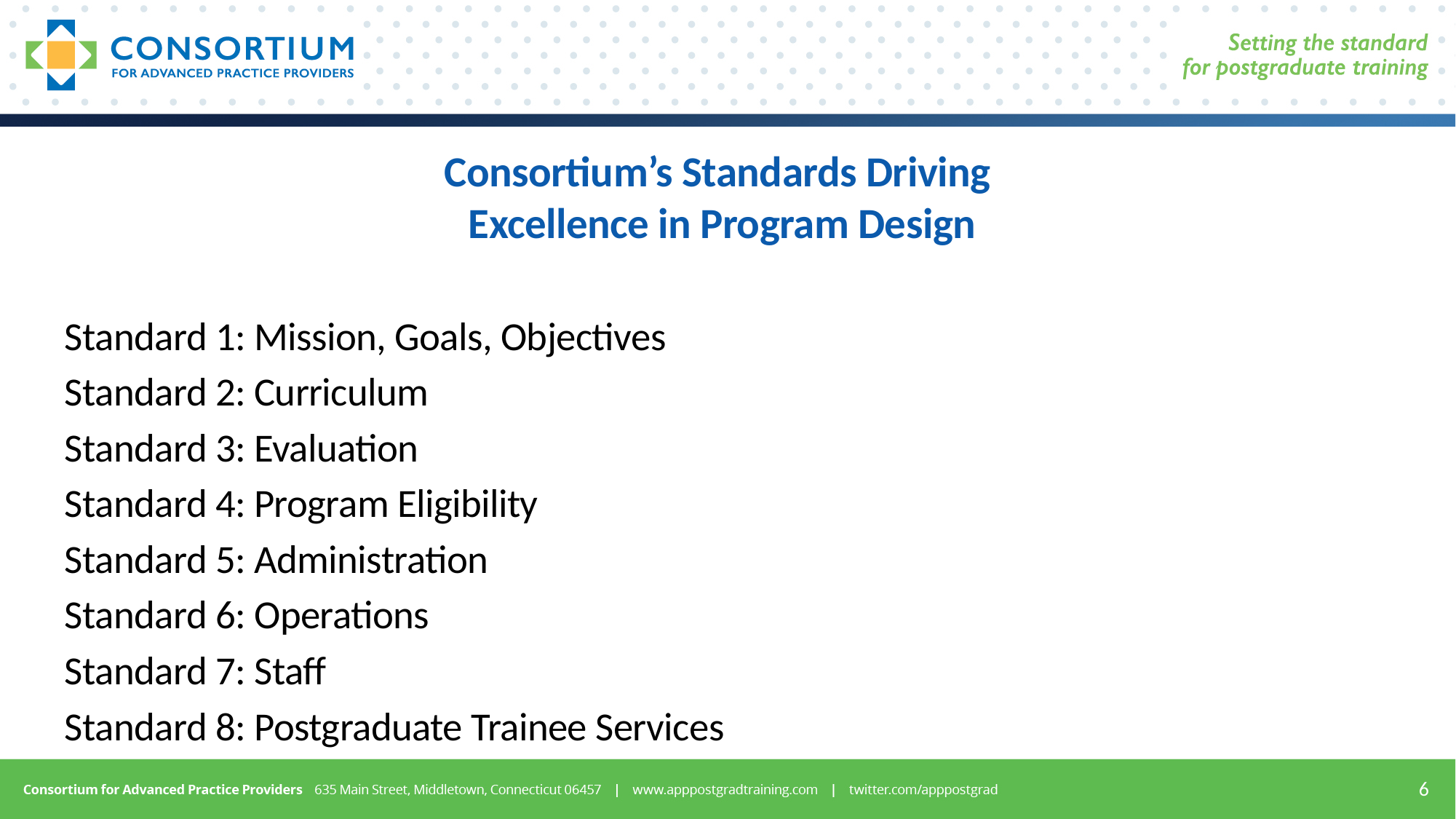

# Consortium’s Standards Driving Excellence in Program Design
Standard 1: Mission, Goals, Objectives
Standard 2: Curriculum
Standard 3: Evaluation
Standard 4: Program Eligibility
Standard 5: Administration
Standard 6: Operations
Standard 7: Staff
Standard 8: Postgraduate Trainee Services
6